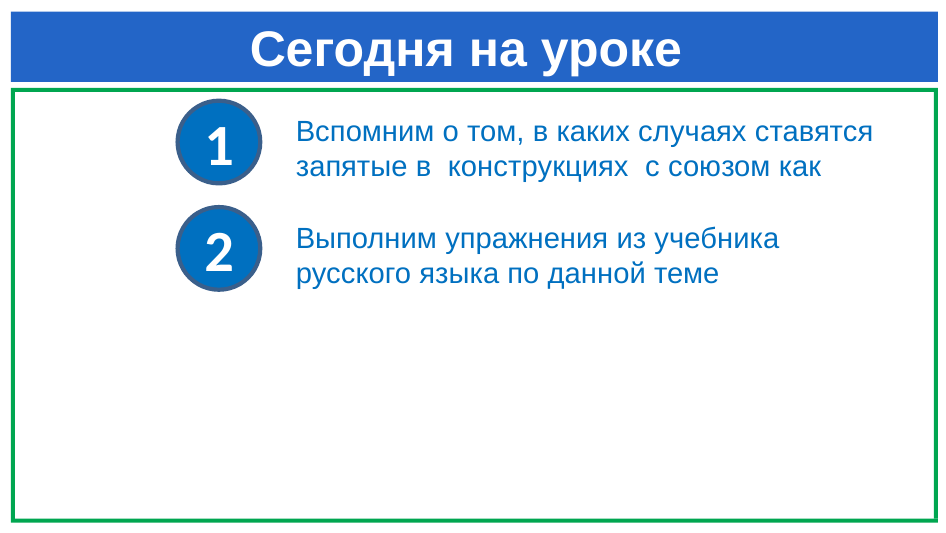

# Сегодня на уроке
1
Вспомним о том, в каких случаях ставятся запятые в  конструкциях  с союзом как
2
Выполним упражнения из учебника русского языка по данной теме